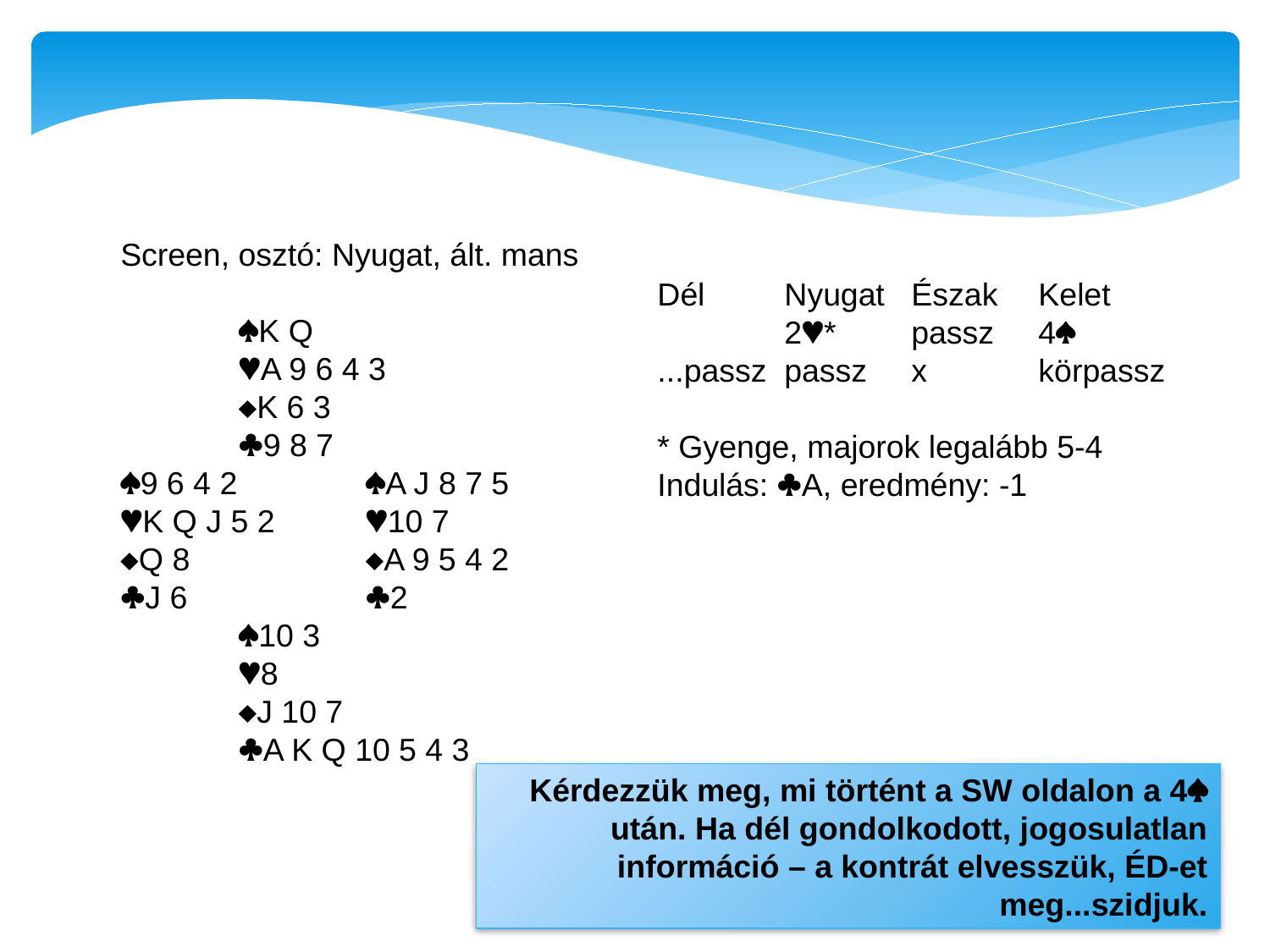

Screen, osztó: Nyugat, ált. mans

	♠K Q
 	♥A 9 6 4 3
 	♦K 6 3
 	♣9 8 7
 ♠9 6 4 2		♠A J 8 7 5
 ♥K Q J 5 2	♥10 7
 ♦Q 8		♦A 9 5 4 2
 ♣J 6		♣2
	♠10 3
 	♥8
	♦J 10 7
 	♣A K Q 10 5 4 3

Dél	Nyugat	Észak	Kelet
	2♥*	passz	4♠
...passz	passz	x	körpassz

* Gyenge, majorok legalább 5-4
Indulás: ♣A, eredmény: -1

Kérdezzük meg, mi történt a SW oldalon a 4♠ után. Ha dél gondolkodott, jogosulatlan információ – a kontrát elvesszük, ÉD-et meg...szidjuk.